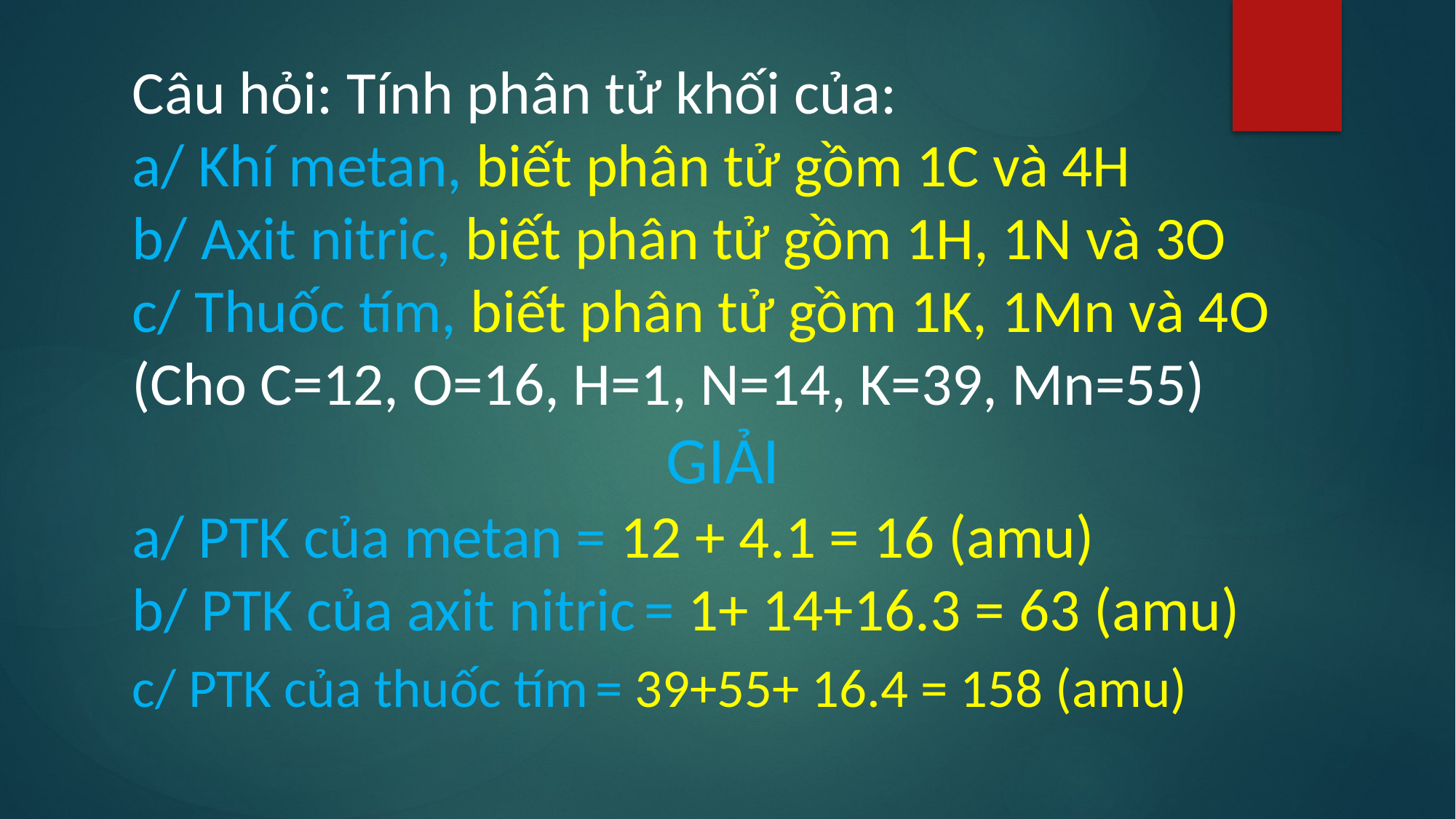

Câu hỏi: Tính phân tử khối của:
a/ Khí metan, biết phân tử gồm 1C và 4H
b/ Axit nitric, biết phân tử gồm 1H, 1N và 3O
c/ Thuốc tím, biết phân tử gồm 1K, 1Mn và 4O
(Cho C=12, O=16, H=1, N=14, K=39, Mn=55)
GIẢI
a/ PTK của metan = 12 + 4.1 = 16 (amu)
b/ PTK của axit nitric = 1+ 14+16.3 = 63 (amu)
c/ PTK của thuốc tím = 39+55+ 16.4 = 158 (amu)